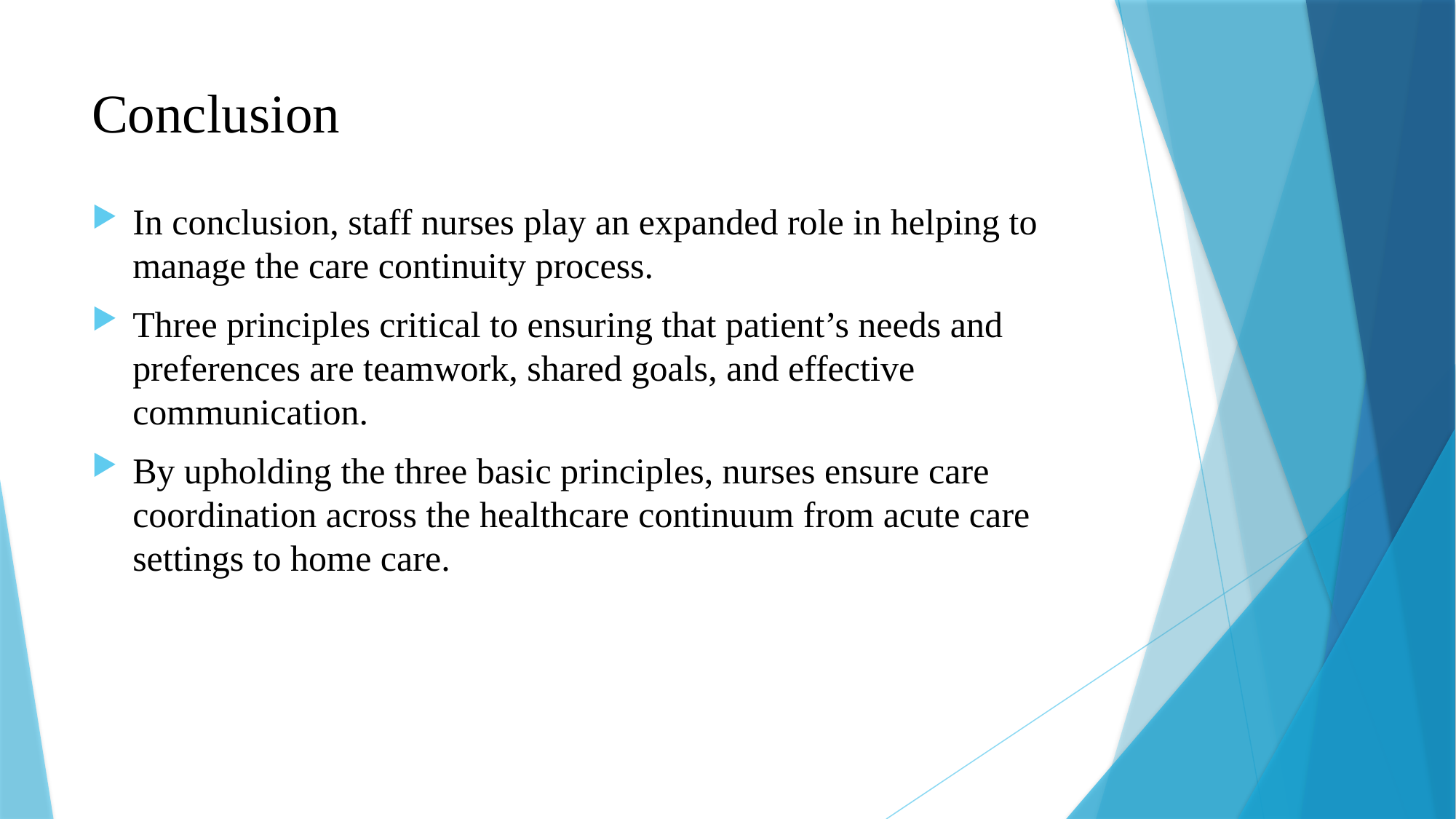

# Conclusion
In conclusion, staff nurses play an expanded role in helping to manage the care continuity process.
Three principles critical to ensuring that patient’s needs and preferences are teamwork, shared goals, and effective communication.
By upholding the three basic principles, nurses ensure care coordination across the healthcare continuum from acute care settings to home care.